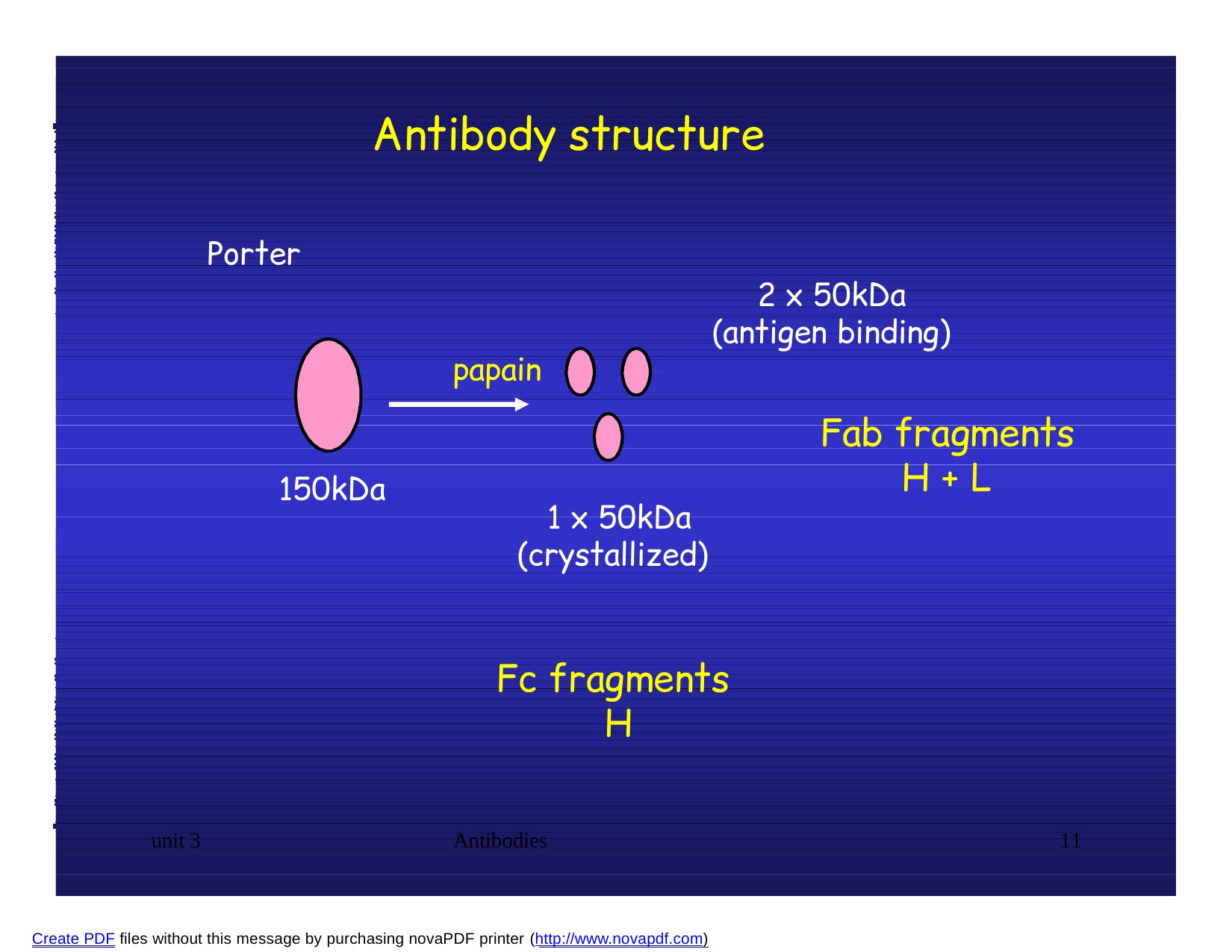

# Antibody structure

Porter
2 x 50kDa  (antigen binding)
papain
Fab fragments

H + L

150kDa

1 x 50kDa

(crystallized)

Fc fragments  H

unit 3
Antibodies
11

Create PDF files without this message by purchasing novaPDF printer (http://www.novapdf.com)